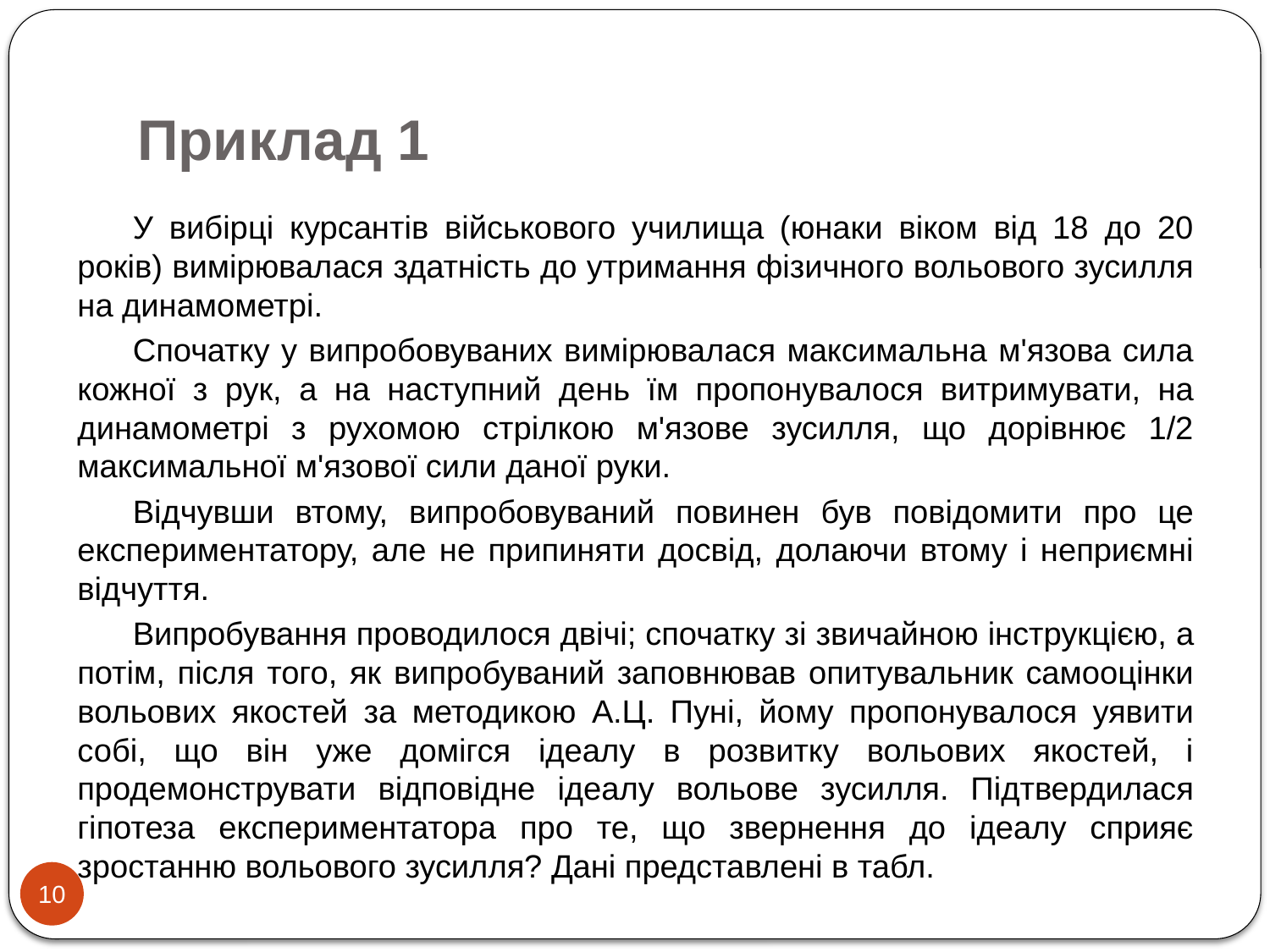

# Приклад 1
У вибірці курсантів військового училища (юнаки віком від 18 до 20 років) вимірювалася здатність до утримання фізичного вольового зусилля на динамометрі.
Спочатку у випробовуваних вимірювалася максимальна м'язова сила кожної з рук, а на наступний день їм пропонувалося витримувати, на динамометрі з рухомою стрілкою м'язове зусилля, що дорівнює 1/2 максимальної м'язової сили даної руки.
Відчувши втому, випробовуваний повинен був повідомити про це експериментатору, але не припиняти досвід, долаючи втому і неприємні відчуття.
Випробування проводилося двічі; спочатку зі звичайною інструкцією, а потім, після того, як випробуваний заповнював опитувальник самооцінки вольових якостей за методикою А.Ц. Пуні, йому пропонувалося уявити собі, що він уже домігся ідеалу в розвитку вольових якостей, і продемонструвати відповідне ідеалу вольове зусилля. Підтвердилася гіпотеза експериментатора про те, що звернення до ідеалу сприяє зростанню вольового зусилля? Дані представлені в табл.

10